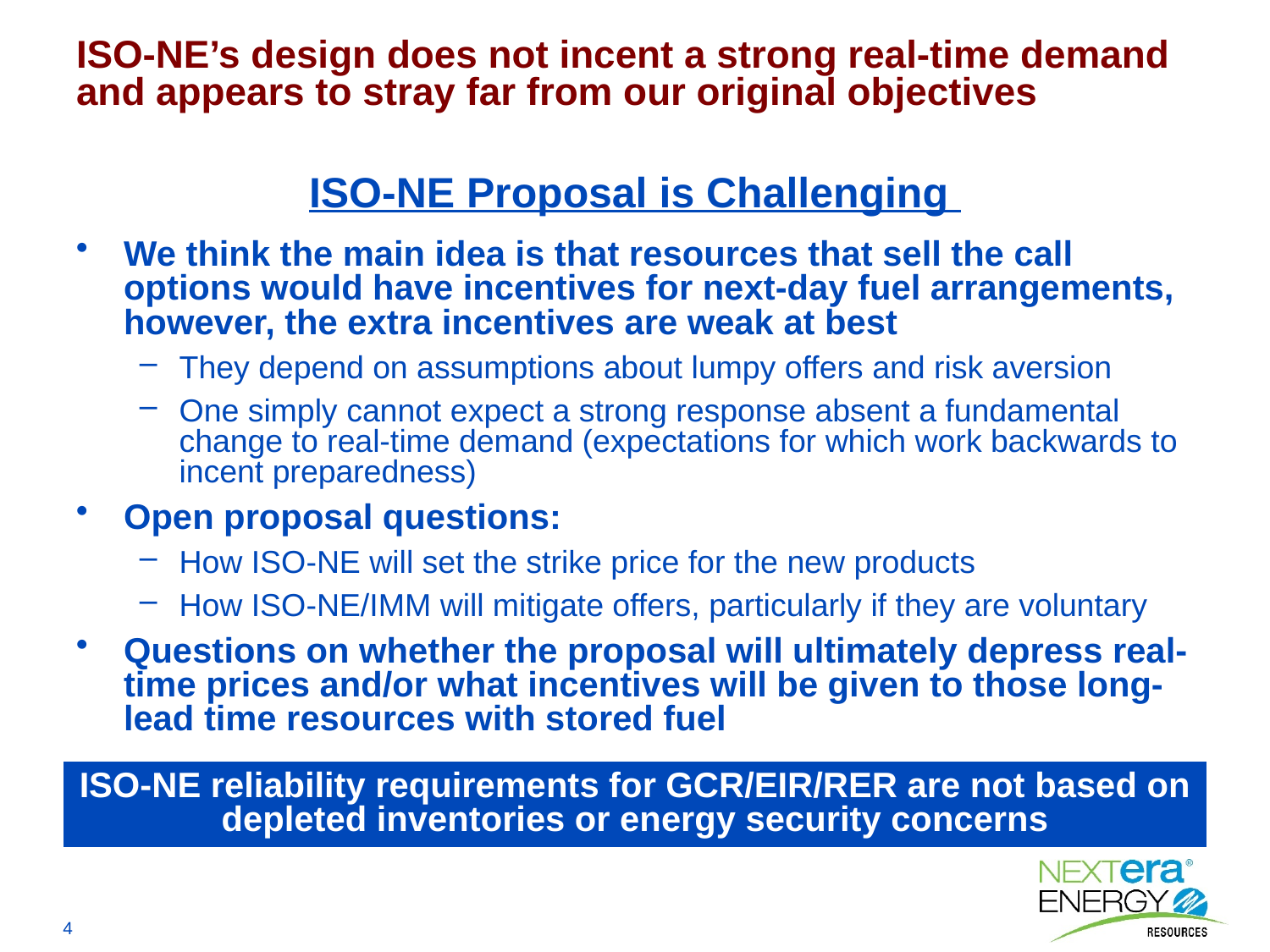

ISO-NE’s design does not incent a strong real-time demand and appears to stray far from our original objectives
# ISO-NE Proposal is Challenging
We think the main idea is that resources that sell the call options would have incentives for next-day fuel arrangements, however, the extra incentives are weak at best
They depend on assumptions about lumpy offers and risk aversion
One simply cannot expect a strong response absent a fundamental change to real-time demand (expectations for which work backwards to incent preparedness)
Open proposal questions:
How ISO-NE will set the strike price for the new products
How ISO-NE/IMM will mitigate offers, particularly if they are voluntary
Questions on whether the proposal will ultimately depress real-time prices and/or what incentives will be given to those long-lead time resources with stored fuel

ISO-NE reliability requirements for GCR/EIR/RER are not based on depleted inventories or energy security concerns